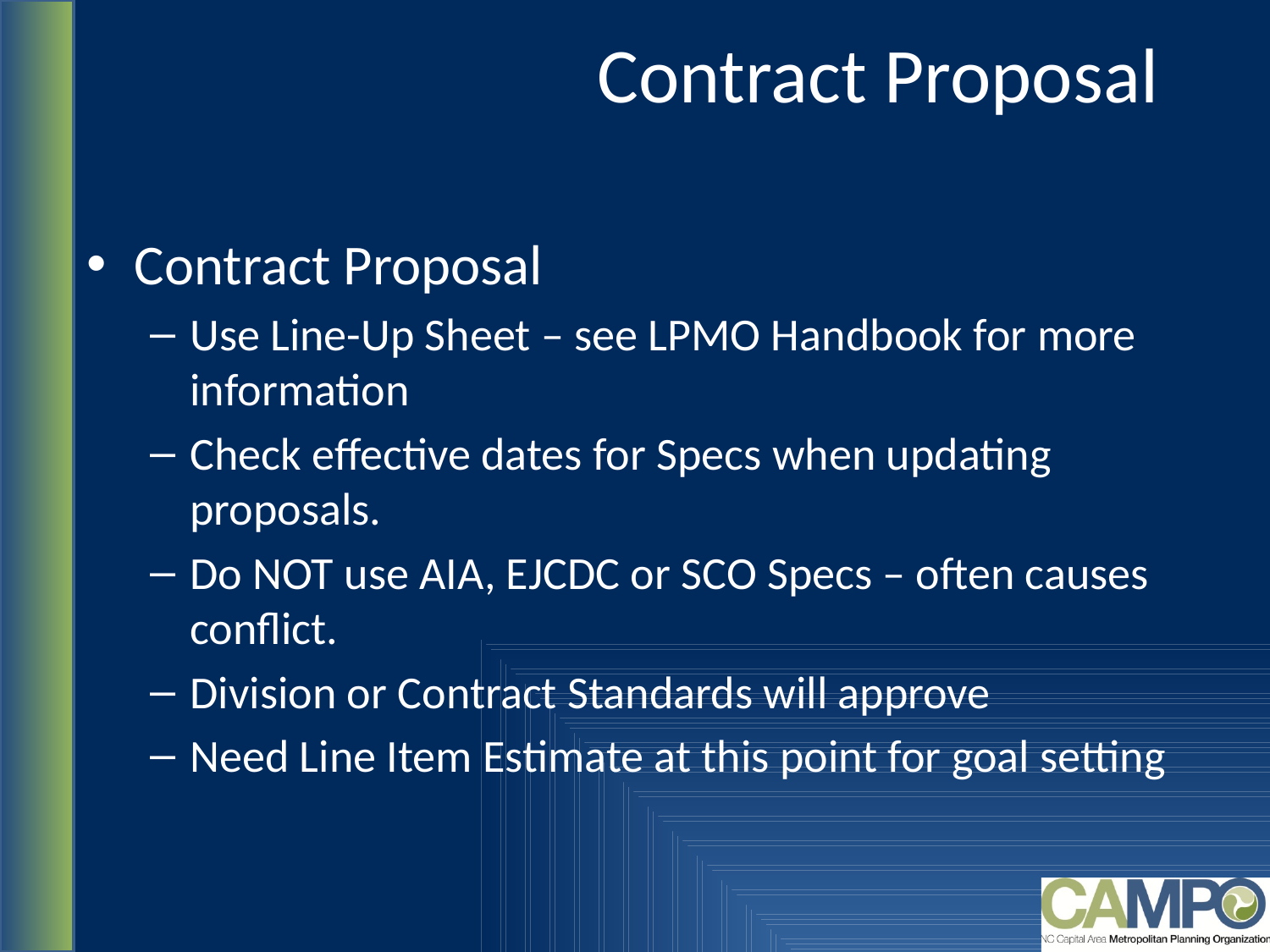

# Contract Proposal
Contract Proposal
Use Line-Up Sheet – see LPMO Handbook for more information
Check effective dates for Specs when updating proposals.
Do NOT use AIA, EJCDC or SCO Specs – often causes conflict.
Division or Contract Standards will approve
Need Line Item Estimate at this point for goal setting